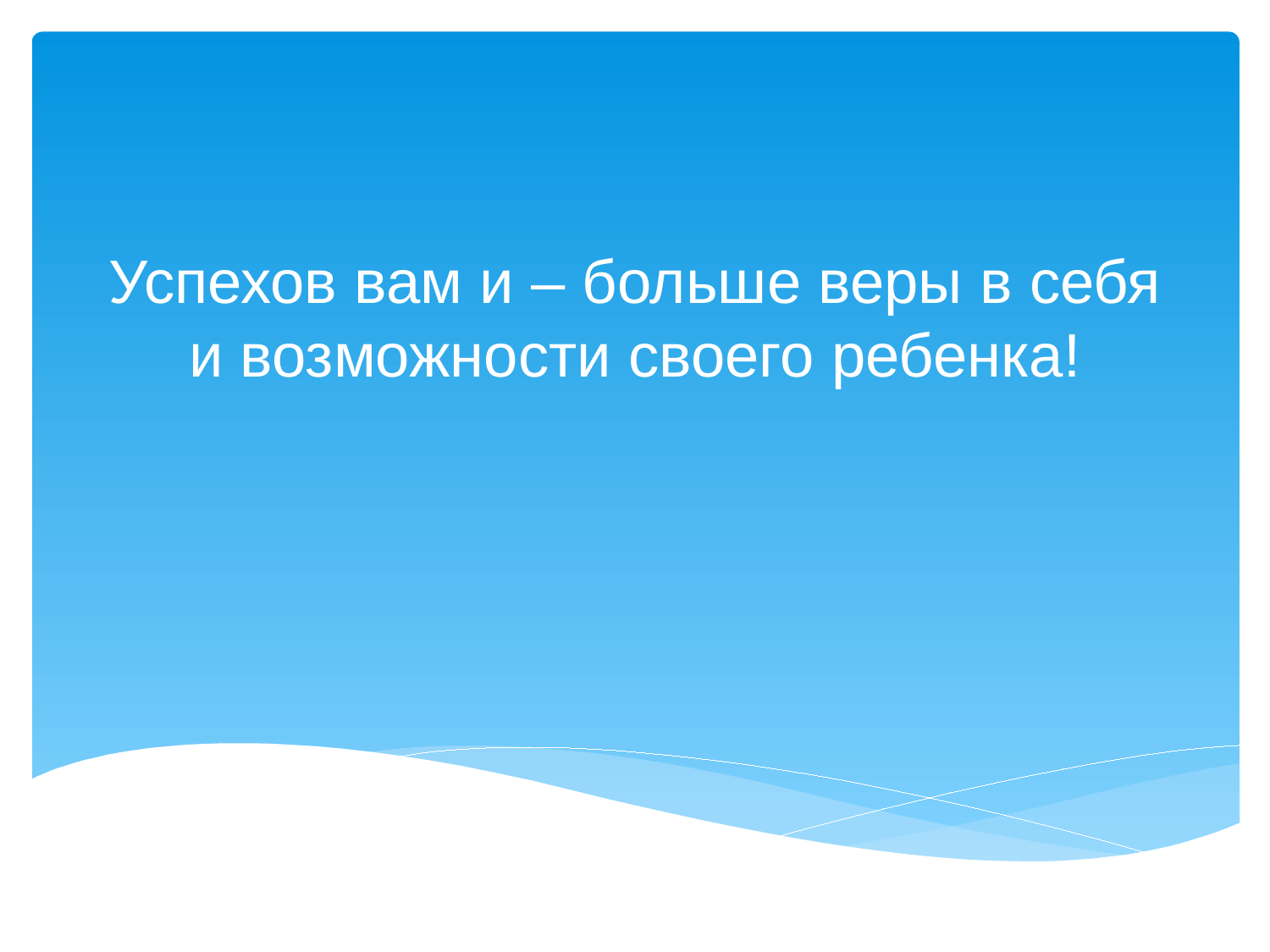

# Успехов вам и – больше веры в себя и возможности своего ребенка!